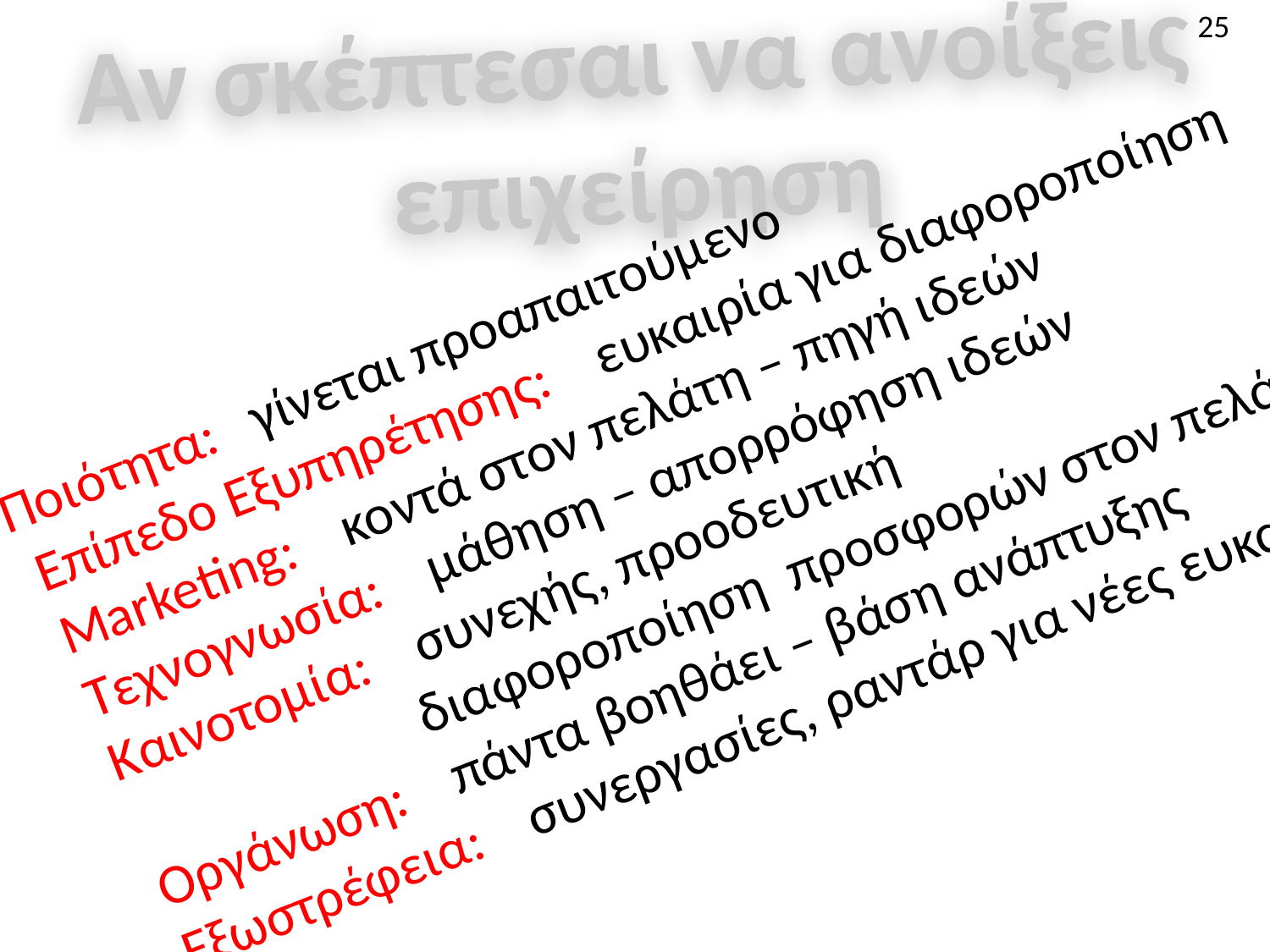

25

# Αν σκέπτεσαι να ανοίξεις επιχείρηση

Ποιότητα:   γίνεται προαπαιτούμενο
 Επίπεδο Εξυπηρέτησης:    ευκαιρία για διαφοροποίηση
 Marketing:    κοντά στον πελάτη – πηγή ιδεών
 Τεχνογνωσία:    μάθηση – απορρόφηση ιδεών
 Καινοτομία:    συνεχής, προοδευτική
                         διαφοροποίηση  προσφορών στον πελάτη
 Οργάνωση:    πάντα βοηθάει – βάση ανάπτυξης
 Εξωστρέφεια:    συνεργασίες, ραντάρ για νέες ευκαιρίες